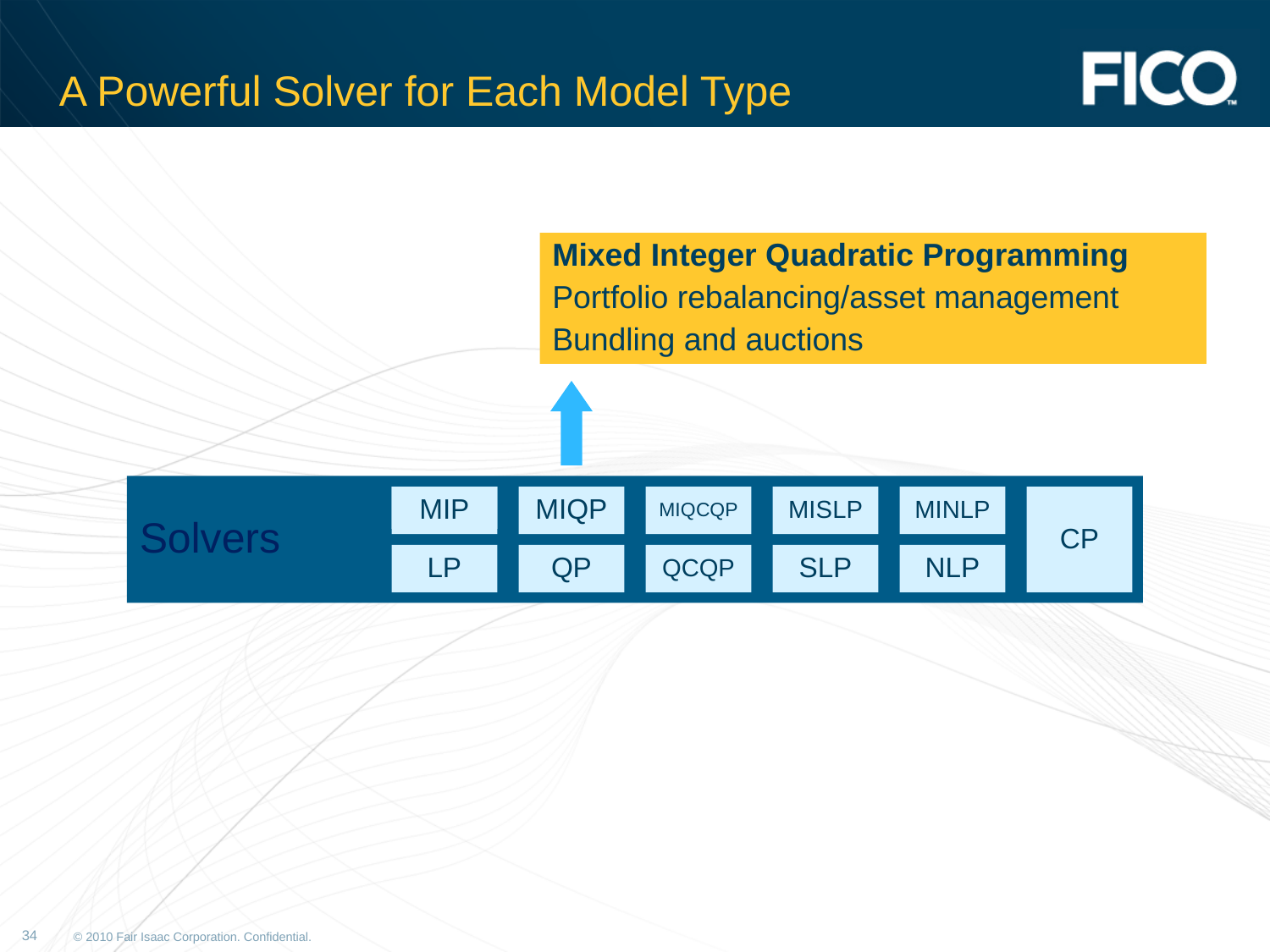

# A Powerful Solver for Each Model Type

Mixed Integer Quadratic Programming
Portfolio rebalancing/asset management
Bundling and auctions

Solvers

MIP
MIQP
MIQCQP
MISLP
MINLP
CP
LP
QP
QCQP
SLP
NLP